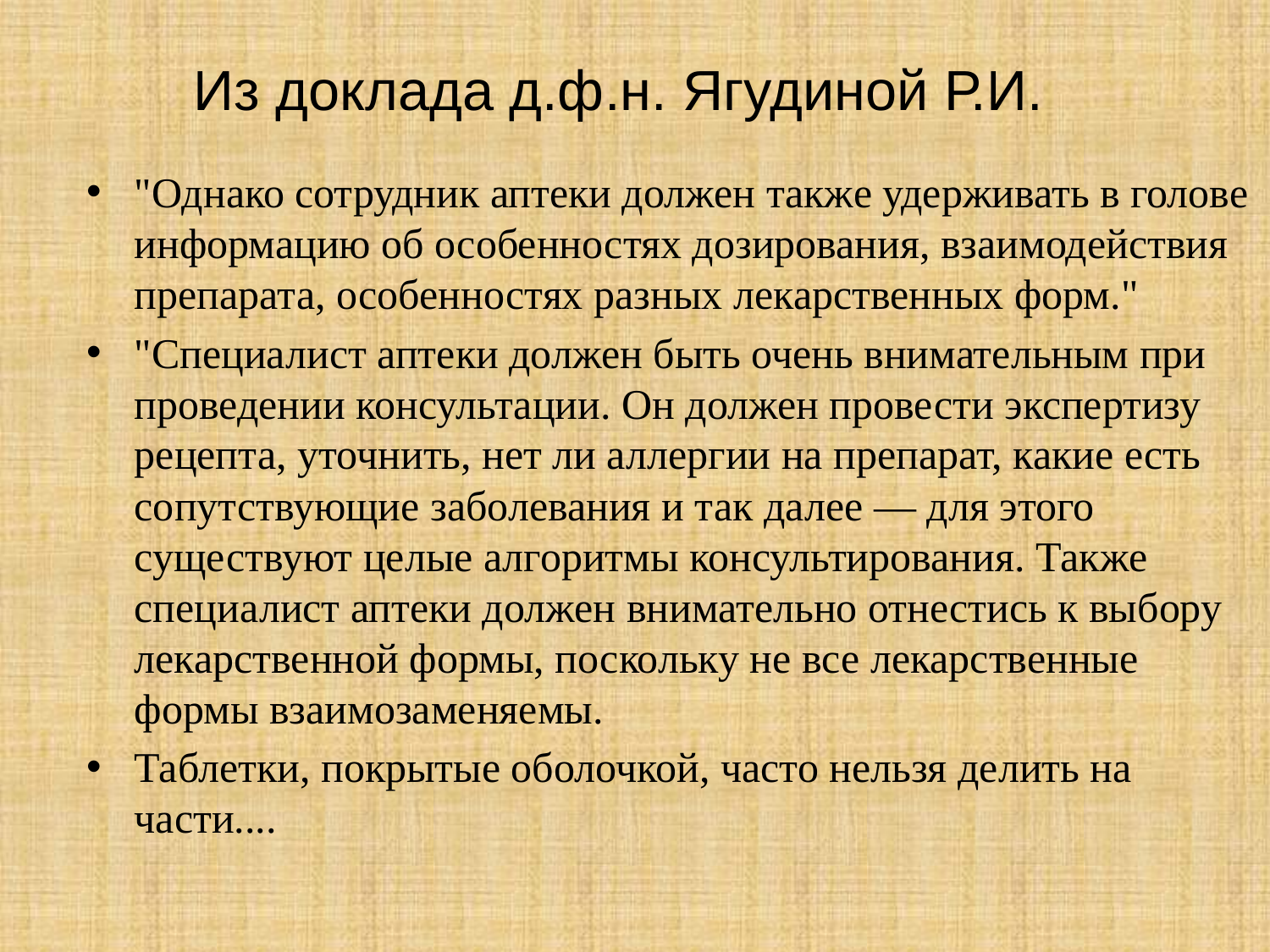

# Из доклада д.ф.н. Ягудиной Р.И.
"Однако сотрудник аптеки должен также удерживать в голове информацию об особенностях дозирования, взаимодействия препарата, особенностях разных лекарственных форм."
"Специалист аптеки должен быть очень внимательным при проведении консультации. Он должен провести экспертизу рецепта, уточнить, нет ли аллергии на препарат, какие есть сопутствующие заболевания и так далее — для этого существуют целые алгоритмы консультирования. Также специалист аптеки должен внимательно отнестись к выбору лекарственной формы, поскольку не все лекарственные формы взаимозаменяемы.
Таблетки, покрытые оболочкой, часто нельзя делить на части....